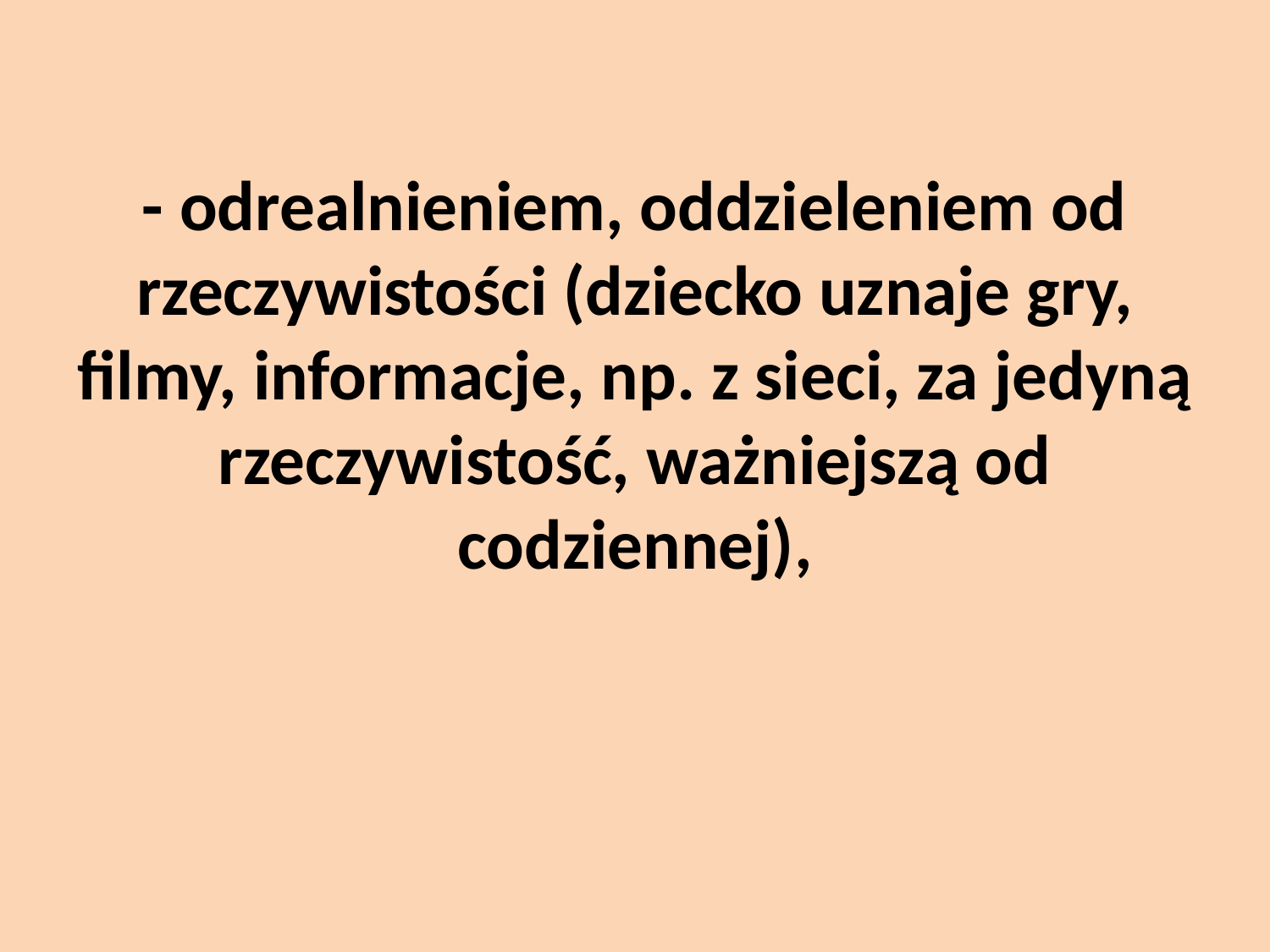

# - odrealnieniem, oddzieleniem od rzeczywistości (dziecko uznaje gry, filmy, informacje, np. z sieci, za jedyną rzeczywistość, ważniejszą od codziennej),